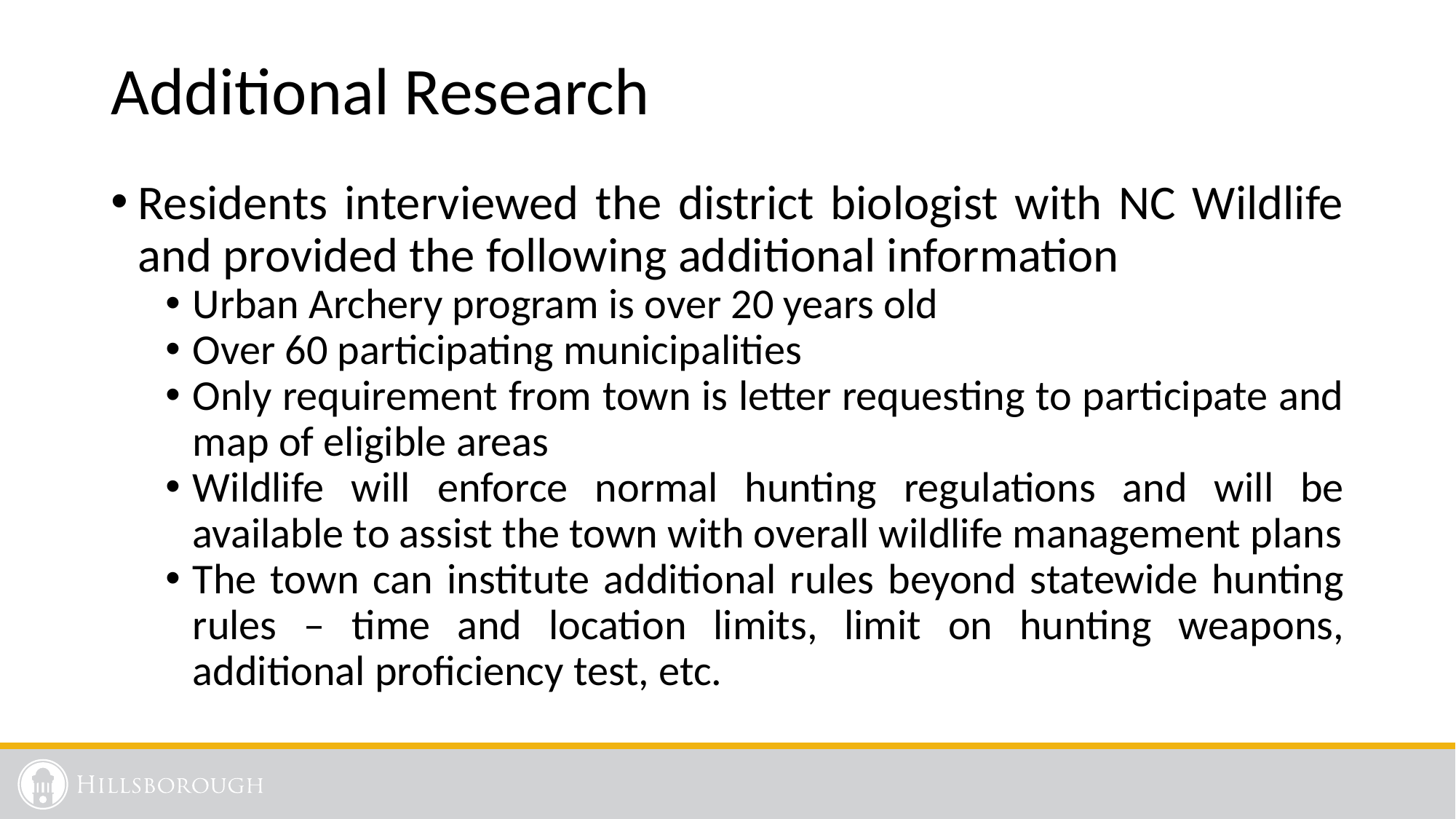

# Additional Research
Residents interviewed the district biologist with NC Wildlife and provided the following additional information
Urban Archery program is over 20 years old
Over 60 participating municipalities
Only requirement from town is letter requesting to participate and map of eligible areas
Wildlife will enforce normal hunting regulations and will be available to assist the town with overall wildlife management plans
The town can institute additional rules beyond statewide hunting rules – time and location limits, limit on hunting weapons, additional proficiency test, etc.